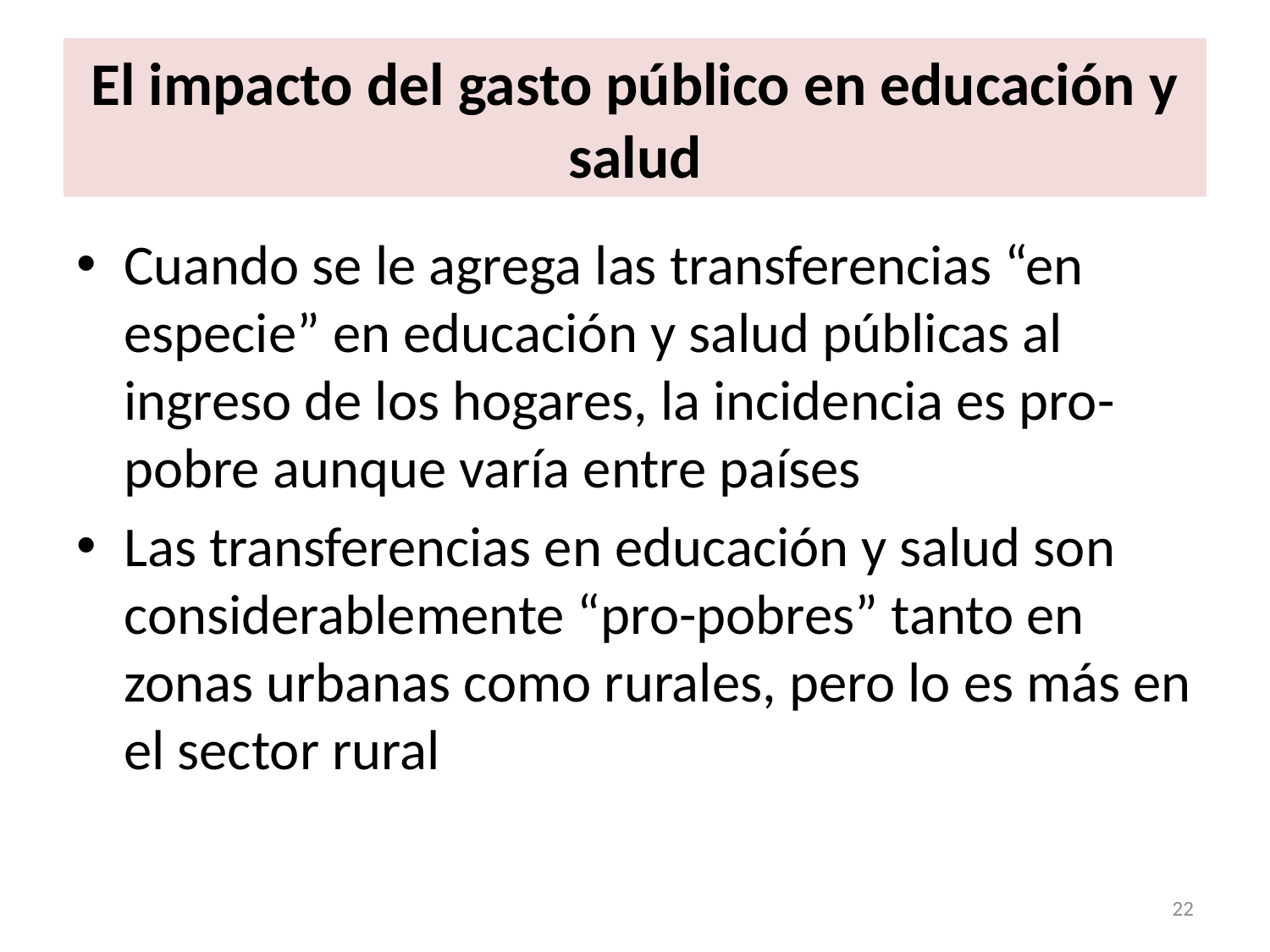

# El impacto del gasto público en educación y salud
Cuando se le agrega las transferencias “en especie” en educación y salud públicas al ingreso de los hogares, la incidencia es pro-pobre aunque varía entre países
Las transferencias en educación y salud son considerablemente “pro-pobres” tanto en zonas urbanas como rurales, pero lo es más en el sector rural

22